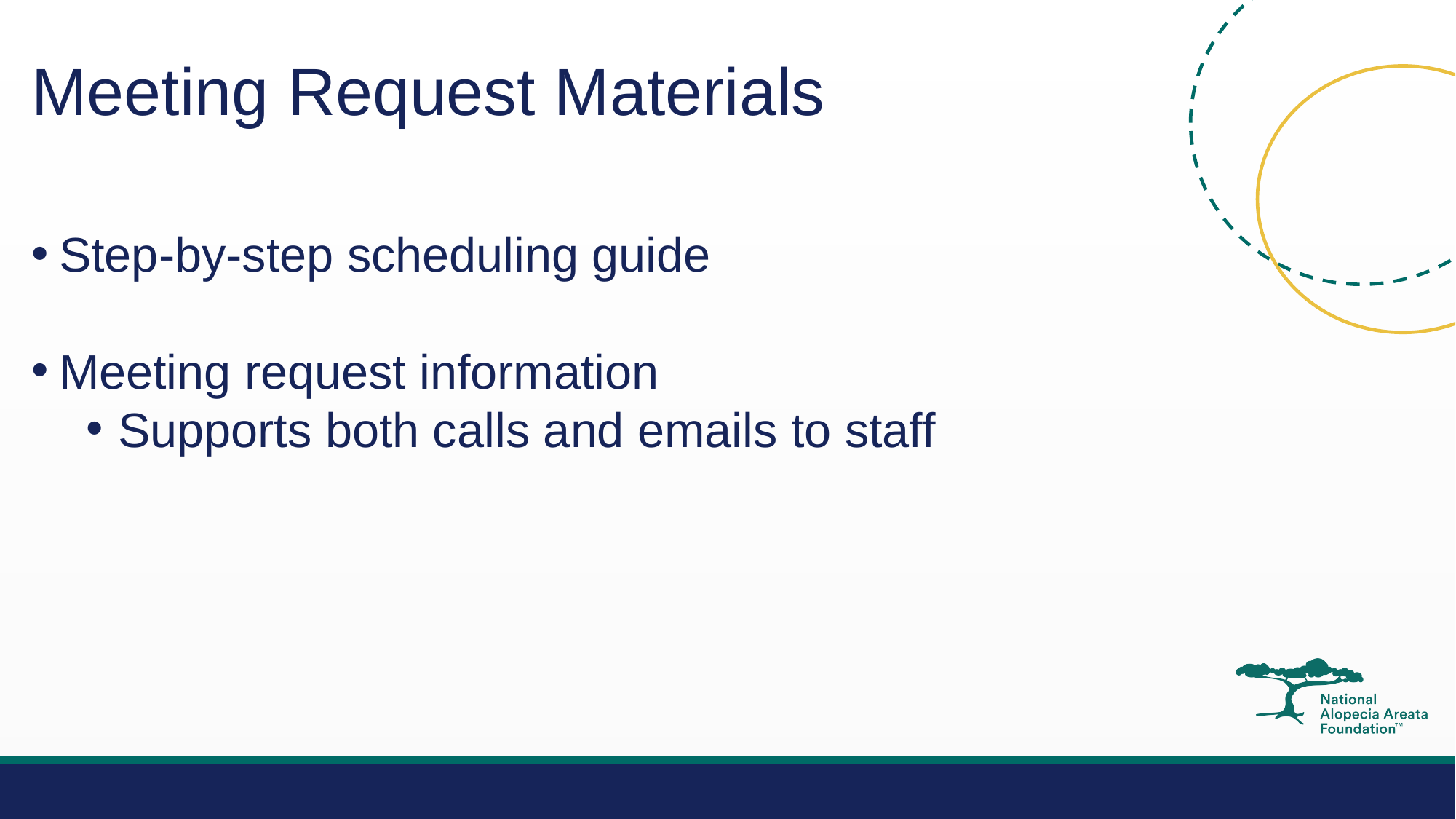

# Meeting Request Materials
Step-by-step scheduling guide

Meeting request information
Supports both calls and emails to staff